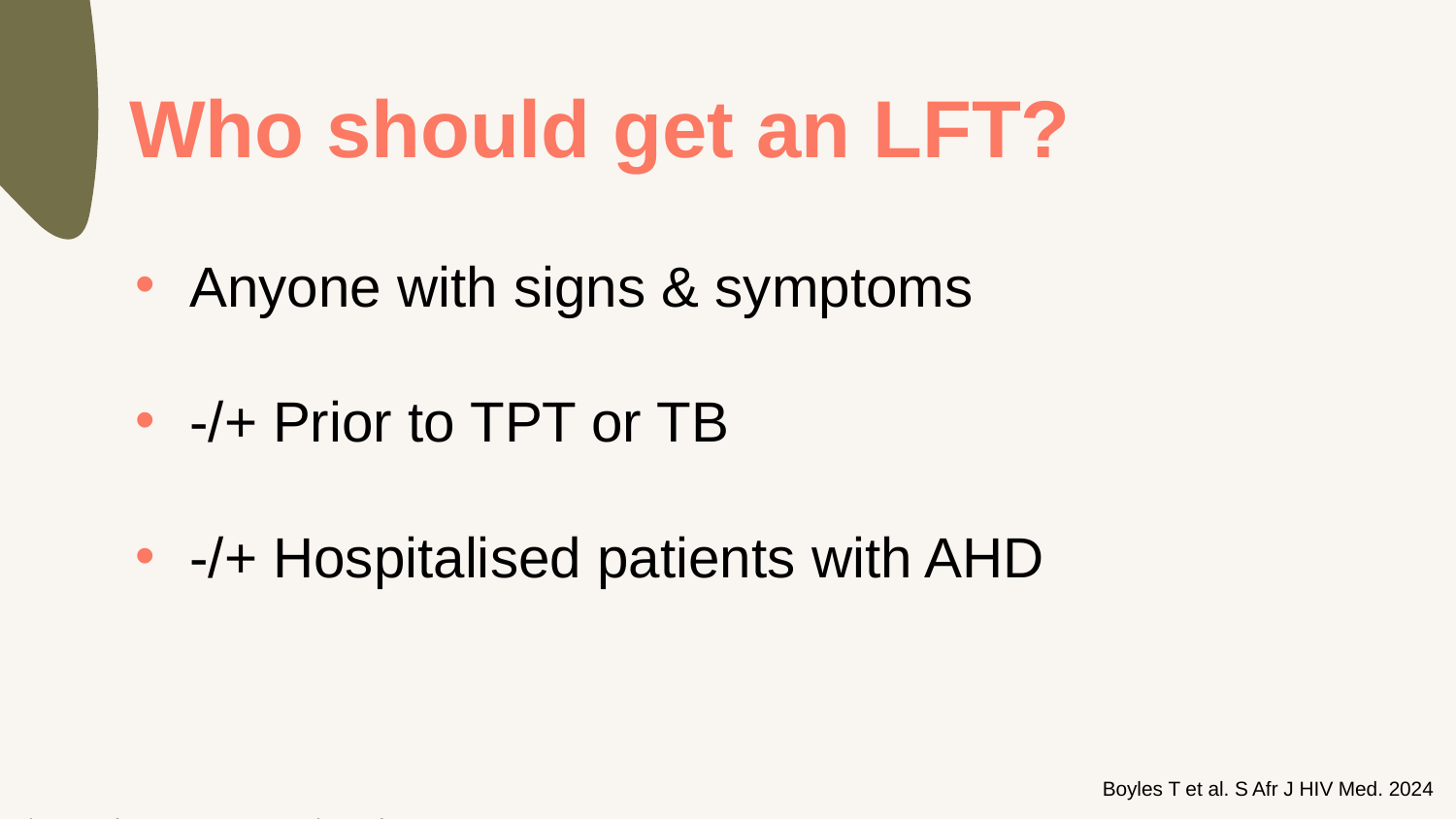

Who should get an LFT?

Anyone with signs & symptoms

-/+ Prior to TPT or TB

-/+ Hospitalised patients with AHD

Boyles T et al. S Afr J HIV Med. 2024